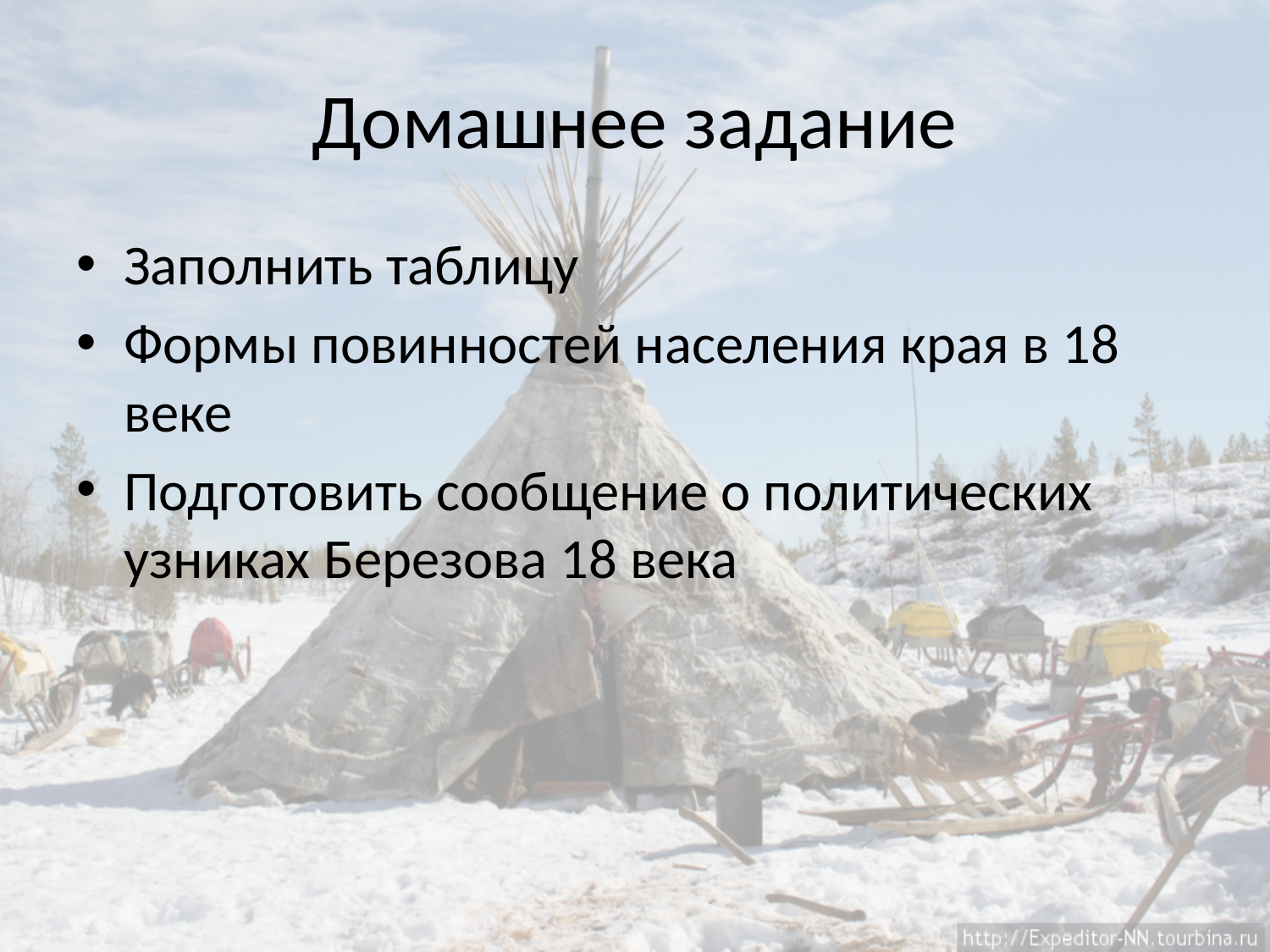

# Домашнее задание
Заполнить таблицу
Формы повинностей населения края в 18 веке
Подготовить сообщение о политических  узниках Березова 18 века